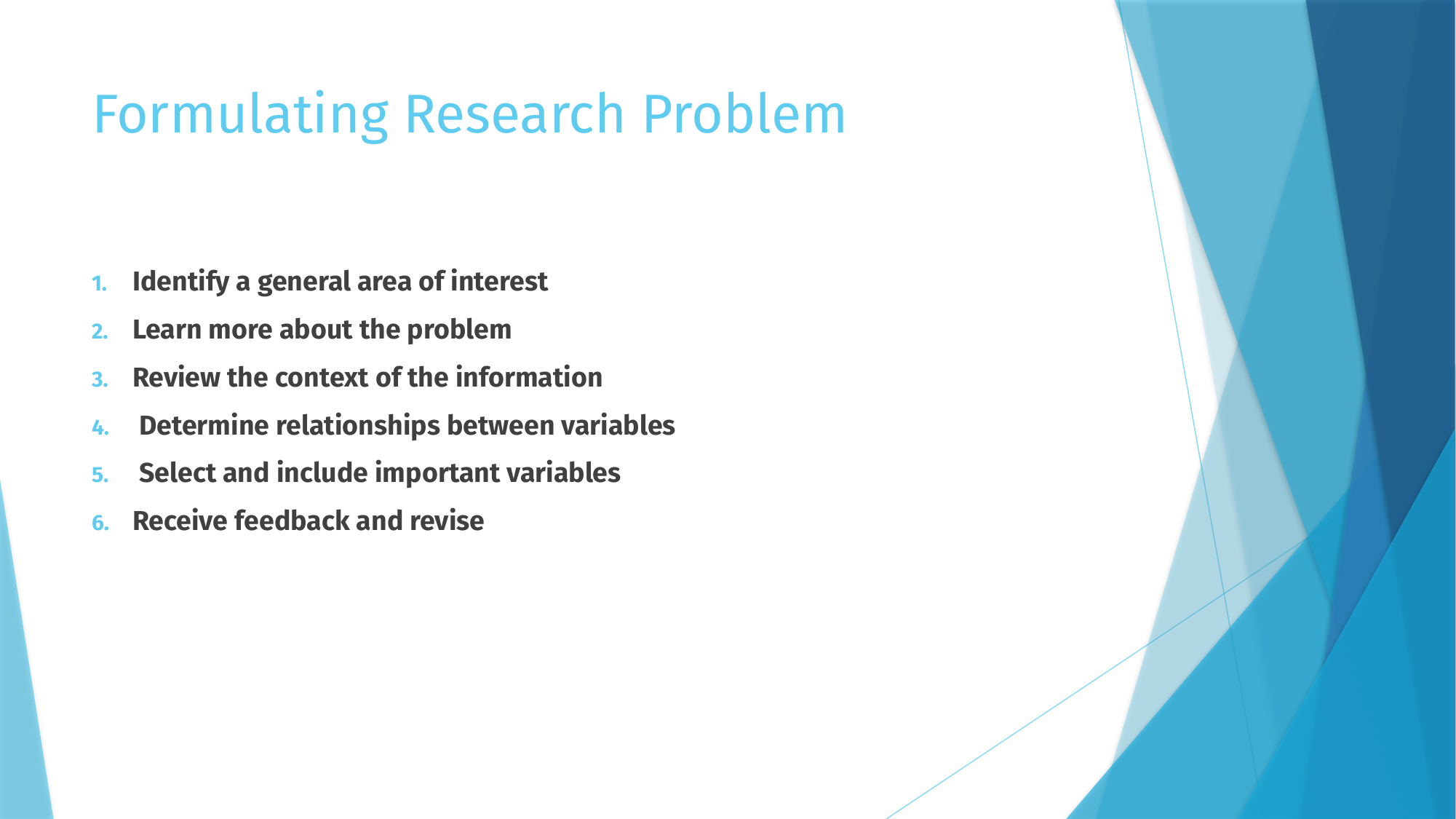

# Formulating Research Problem
Identify a general area of interest
Learn more about the problem
Review the context of the information
 Determine relationships between variables
 Select and include important variables
Receive feedback and revise